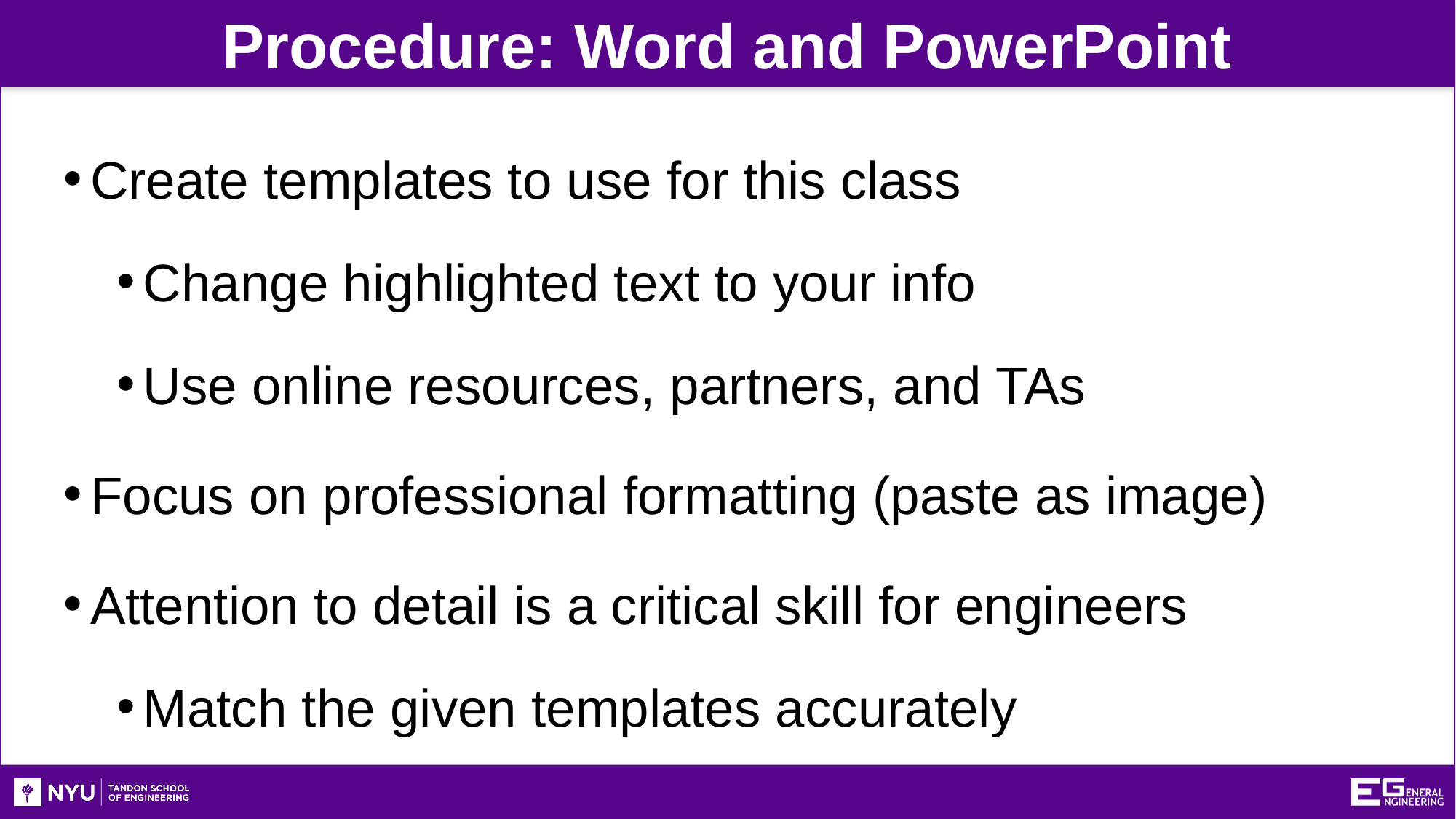

Procedure: Word and PowerPoint
Create templates to use for this class
Change highlighted text to your info
Use online resources, partners, and TAs
Focus on professional formatting (paste as image)
Attention to detail is a critical skill for engineers
Match the given templates accurately